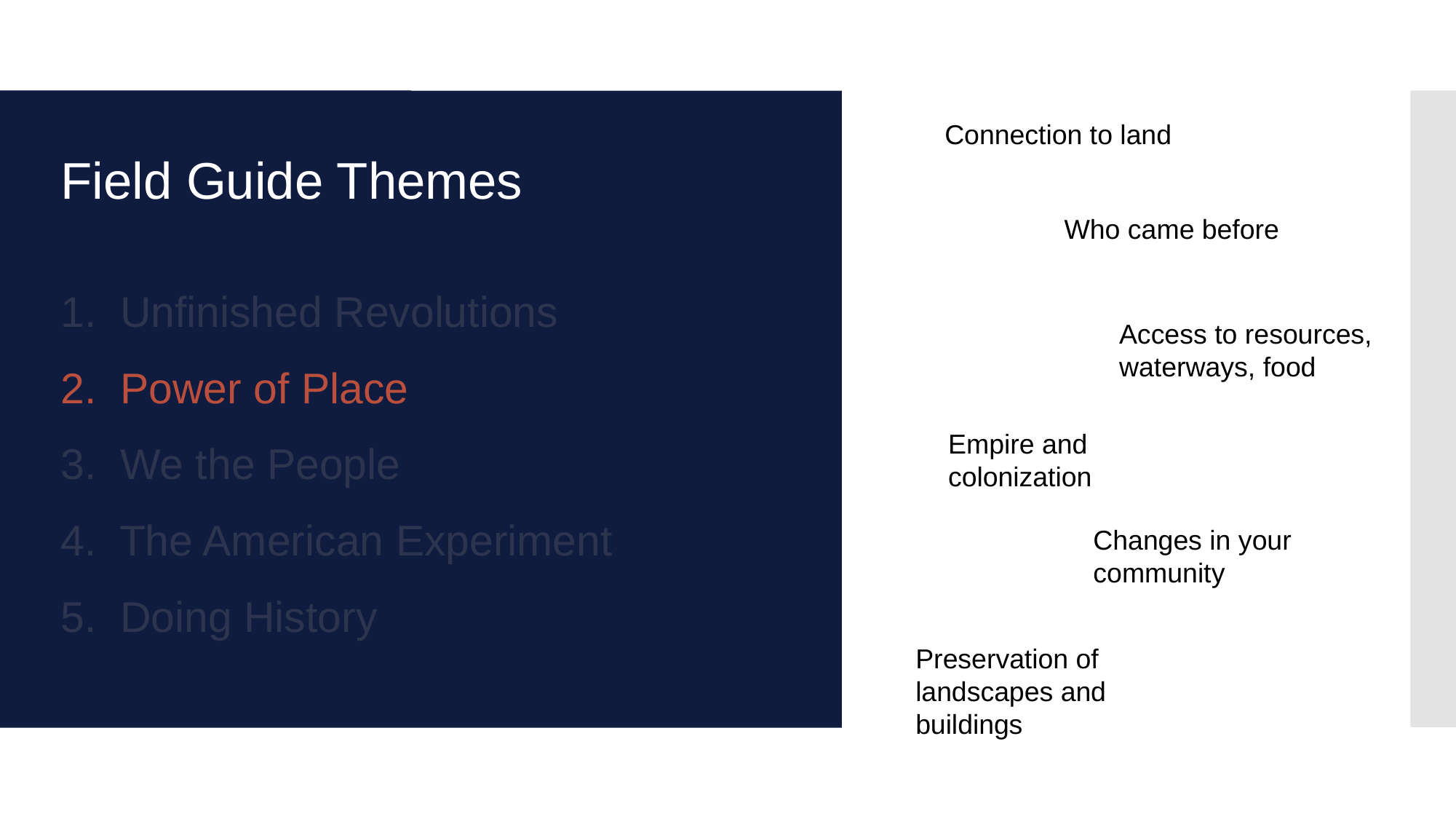

Connection to land
Field Guide Themes

1.  Unfinished Revolutions
2.  Power of Place
3.  We the People
4.  The American Experiment
5.  Doing History
Who came before
Access to resources, waterways, food
Empire and colonization
Changes in your community
Preservation of landscapes and buildings